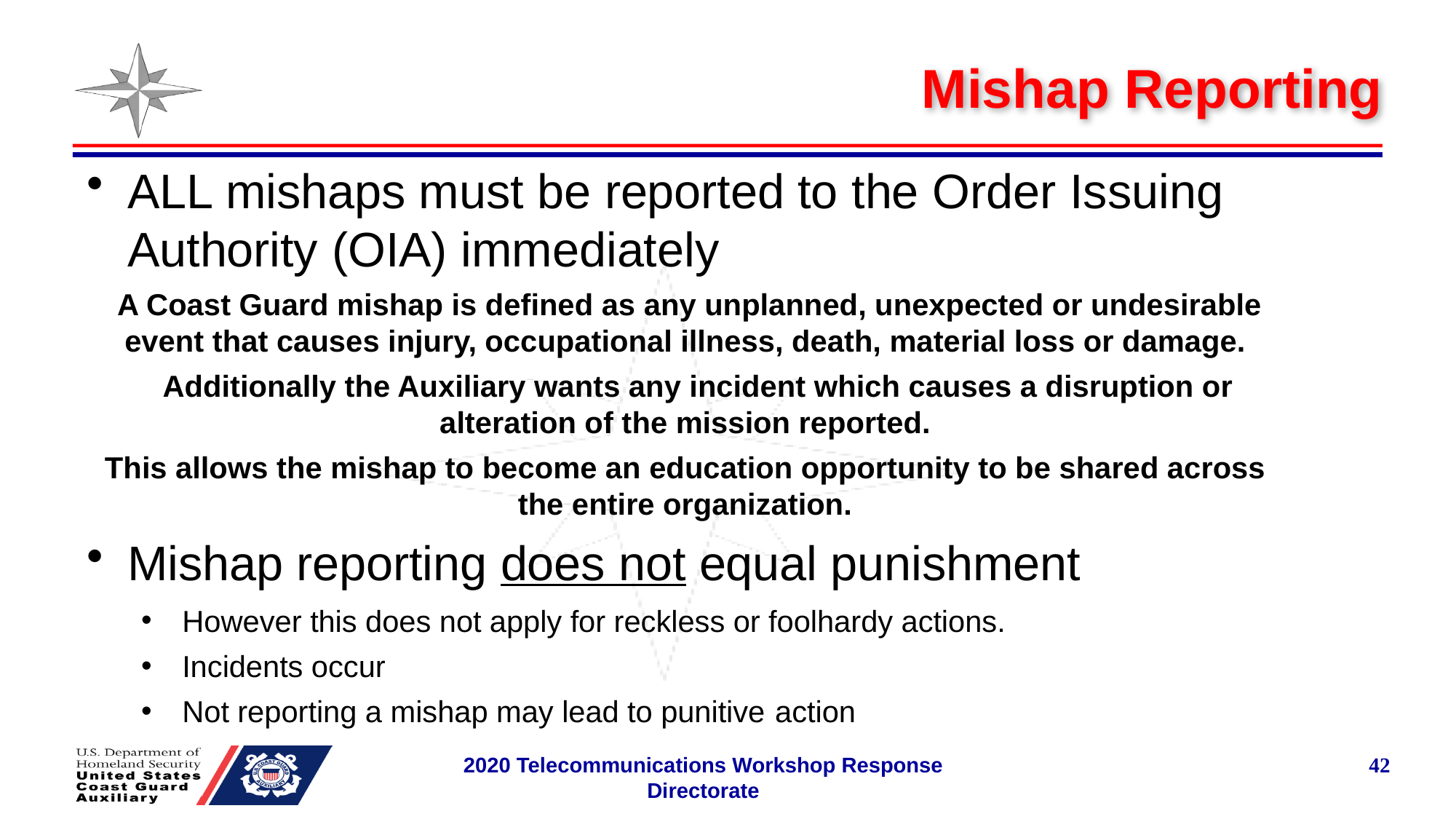

# Mishap Reporting

ALL mishaps must be reported to the Order Issuing Authority (OIA) immediately
 A Coast Guard mishap is defined as any unplanned, unexpected or undesirable event that causes injury, occupational illness, death, material loss or damage.
   Additionally the Auxiliary wants any incident which causes a disruption or alteration of the mission reported.
This allows the mishap to become an education opportunity to be shared across the entire organization.
Mishap reporting does not equal punishment
However this does not apply for reckless or foolhardy actions.
Incidents occur
Not reporting a mishap may lead to punitive action

2020 Telecommunications Workshop Response Directorate
42